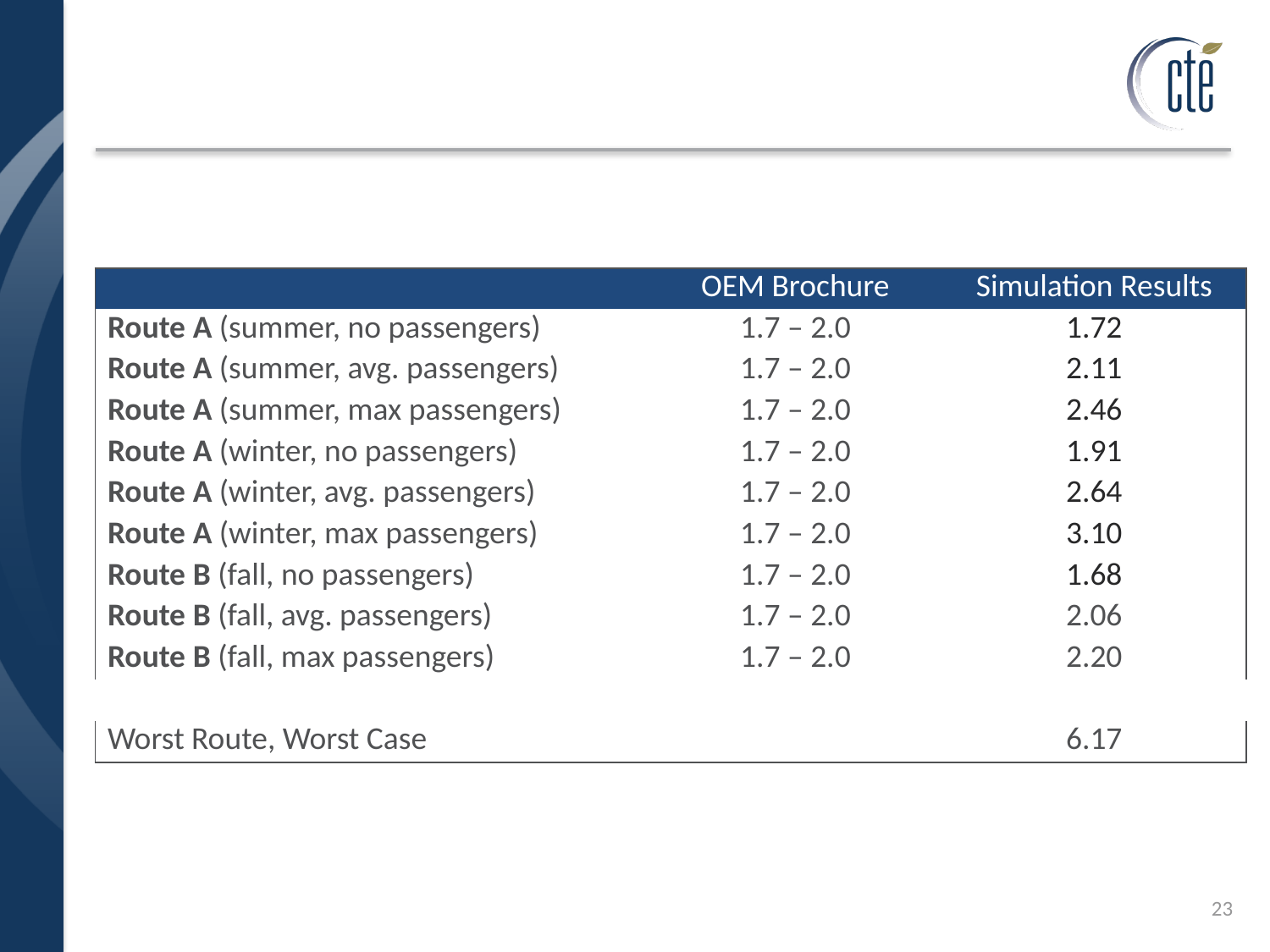

#

|  | OEM Brochure | Simulation Results |
| --- | --- | --- |
| Route A (summer, no passengers) | 1.7 – 2.0 | 1.72 |
| Route A (summer, avg. passengers) | 1.7 – 2.0 | 2.11 |
| Route A (summer, max passengers) | 1.7 – 2.0 | 2.46 |
| Route A (winter, no passengers) | 1.7 – 2.0 | 1.91 |
| Route A (winter, avg. passengers) | 1.7 – 2.0 | 2.64 |
| Route A (winter, max passengers) | 1.7 – 2.0 | 3.10 |
| Route B (fall, no passengers) | 1.7 – 2.0 | 1.68 |
| Route B (fall, avg. passengers) | 1.7 – 2.0 | 2.06 |
| Route B (fall, max passengers) | 1.7 – 2.0 | 2.20 |
|  |  |  |
| Worst Route, Worst Case |  | 6.17 |
23